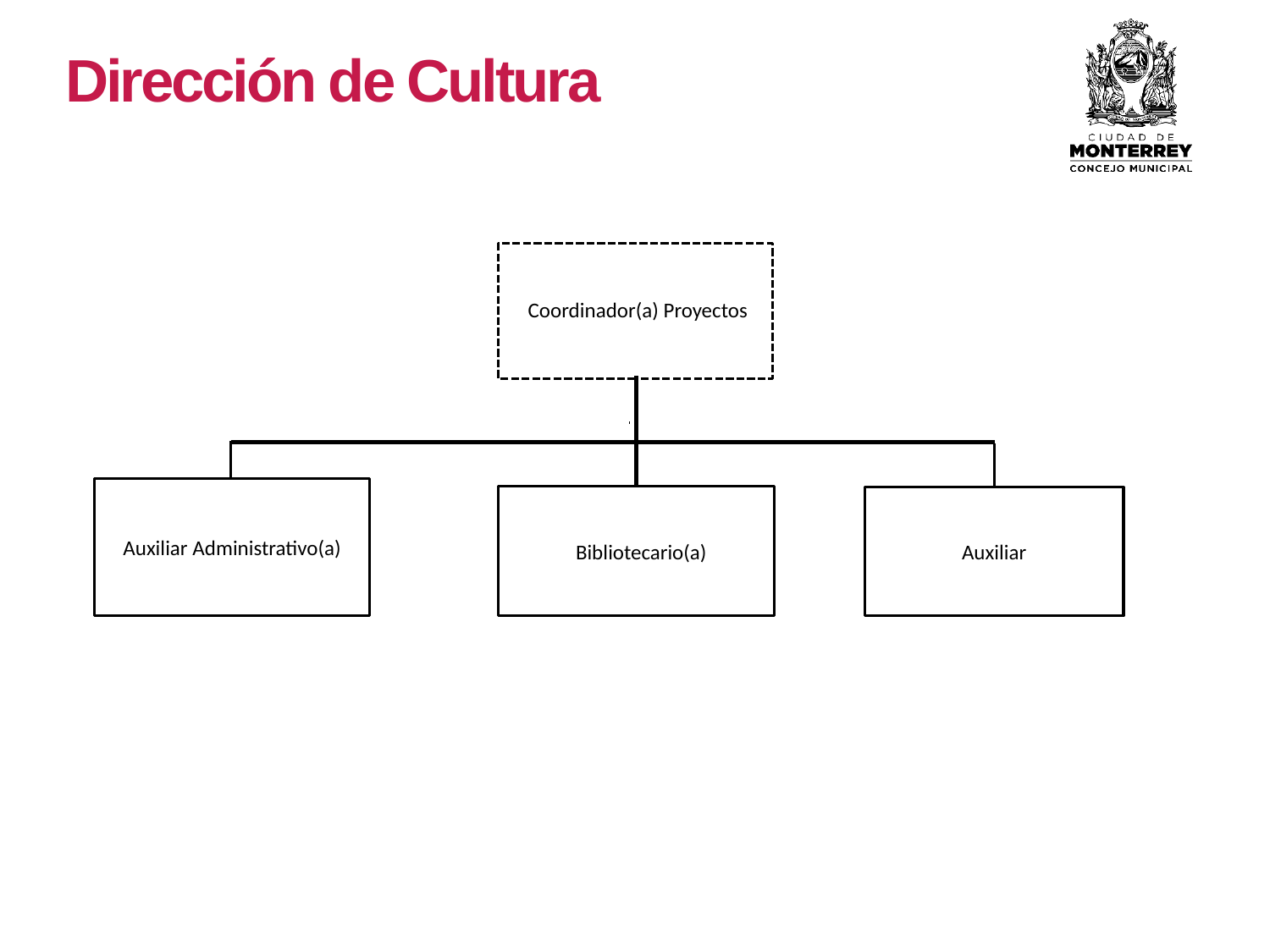

Dirección de Cultura
 Coordinador(a) Proyectos
Auxiliar Administrativo(a)
  Bibliotecario(a)
Auxiliar